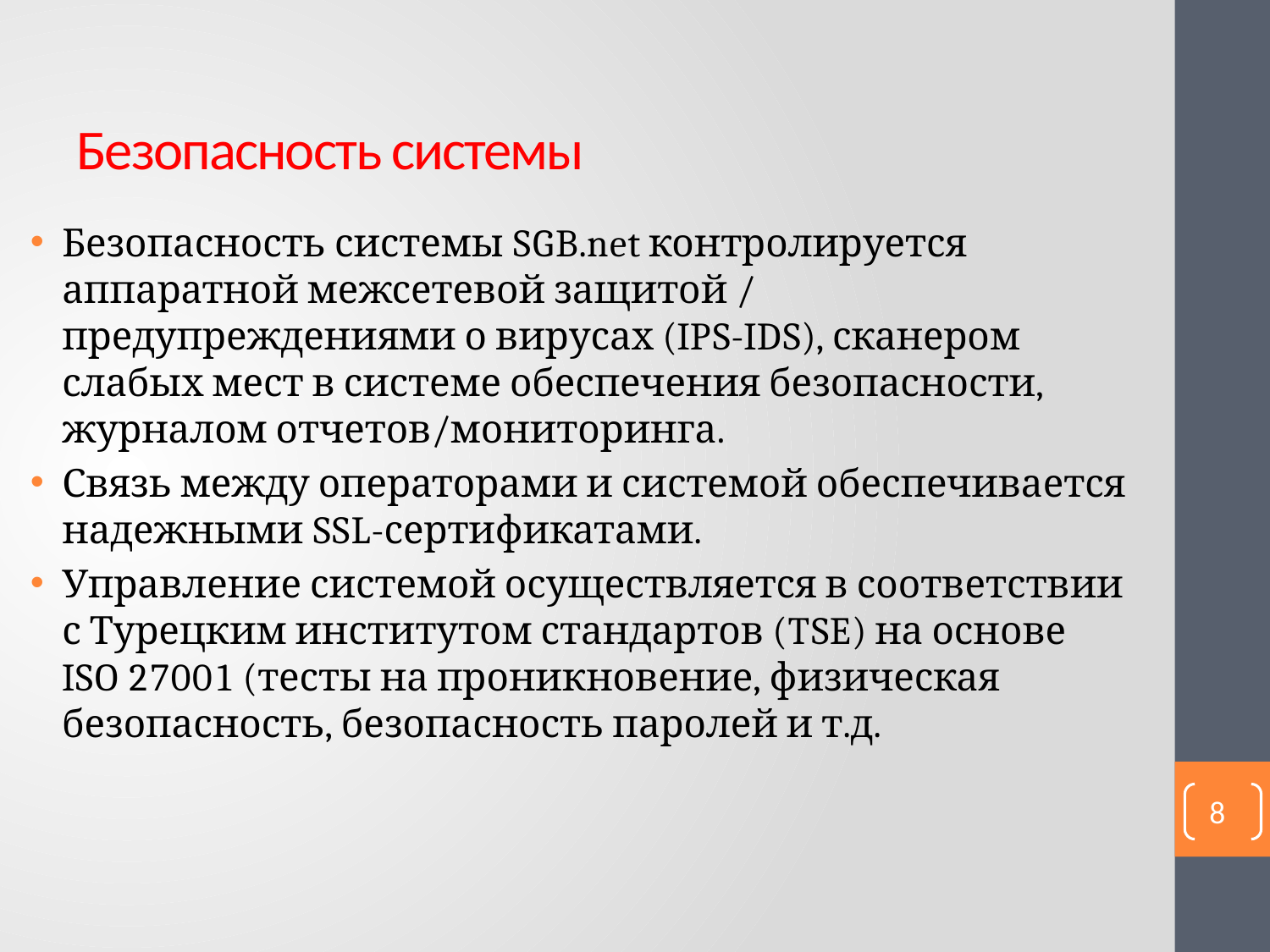

# Безопасность системы
Безопасность системы SGB.net контролируется аппаратной межсетевой защитой / предупреждениями о вирусах (IPS-IDS), сканером слабых мест в системе обеспечения безопасности, журналом отчетов/мониторинга.
Связь между операторами и системой обеспечивается надежными SSL-сертификатами.
Управление системой осуществляется в соответствии с Турецким институтом стандартов (TSE) на основе ISO 27001 (тесты на проникновение, физическая безопасность, безопасность паролей и т.д.

   8